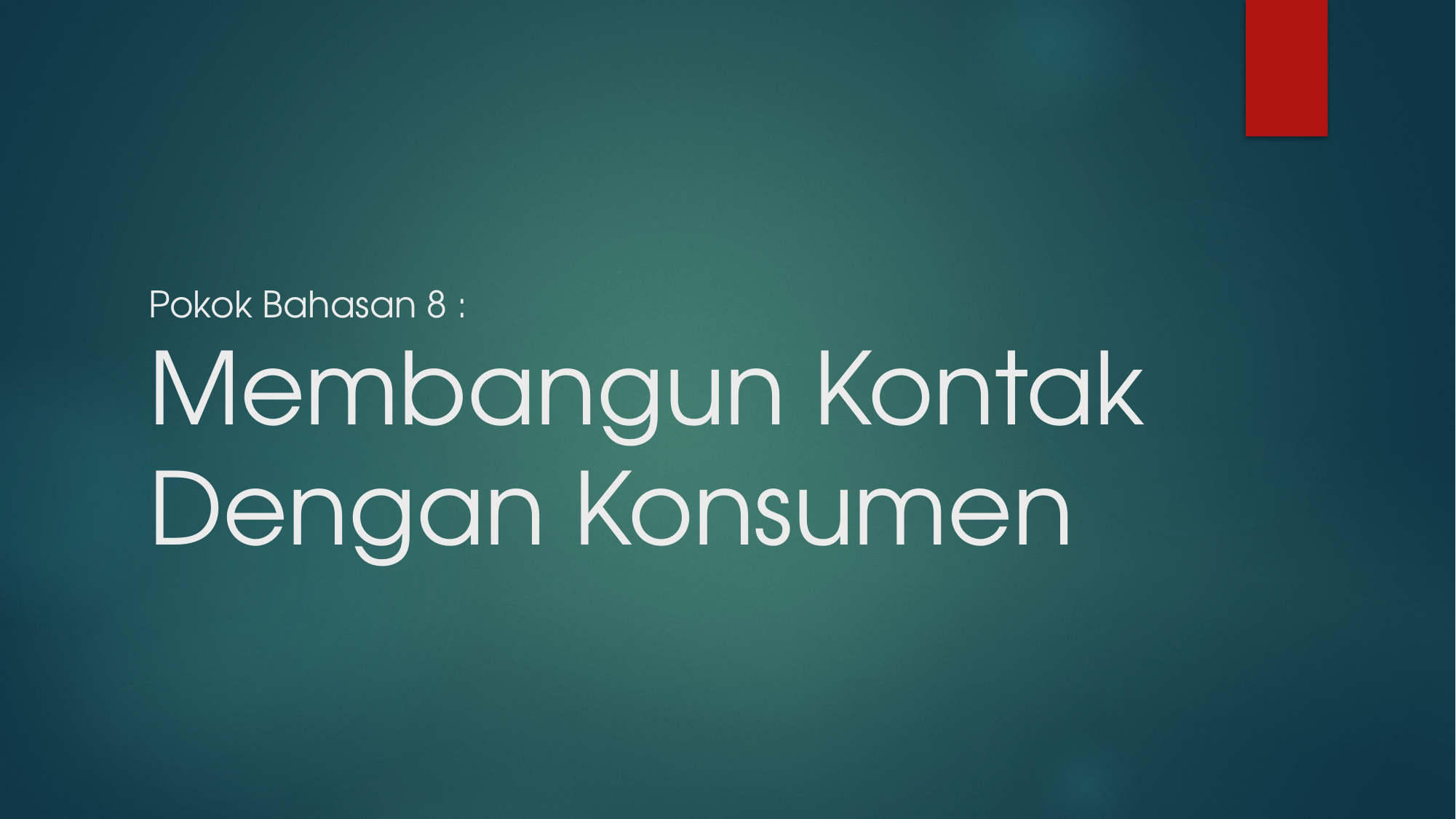

# Pokok Bahasan 8 : Membangun Kontak Dengan Konsumen